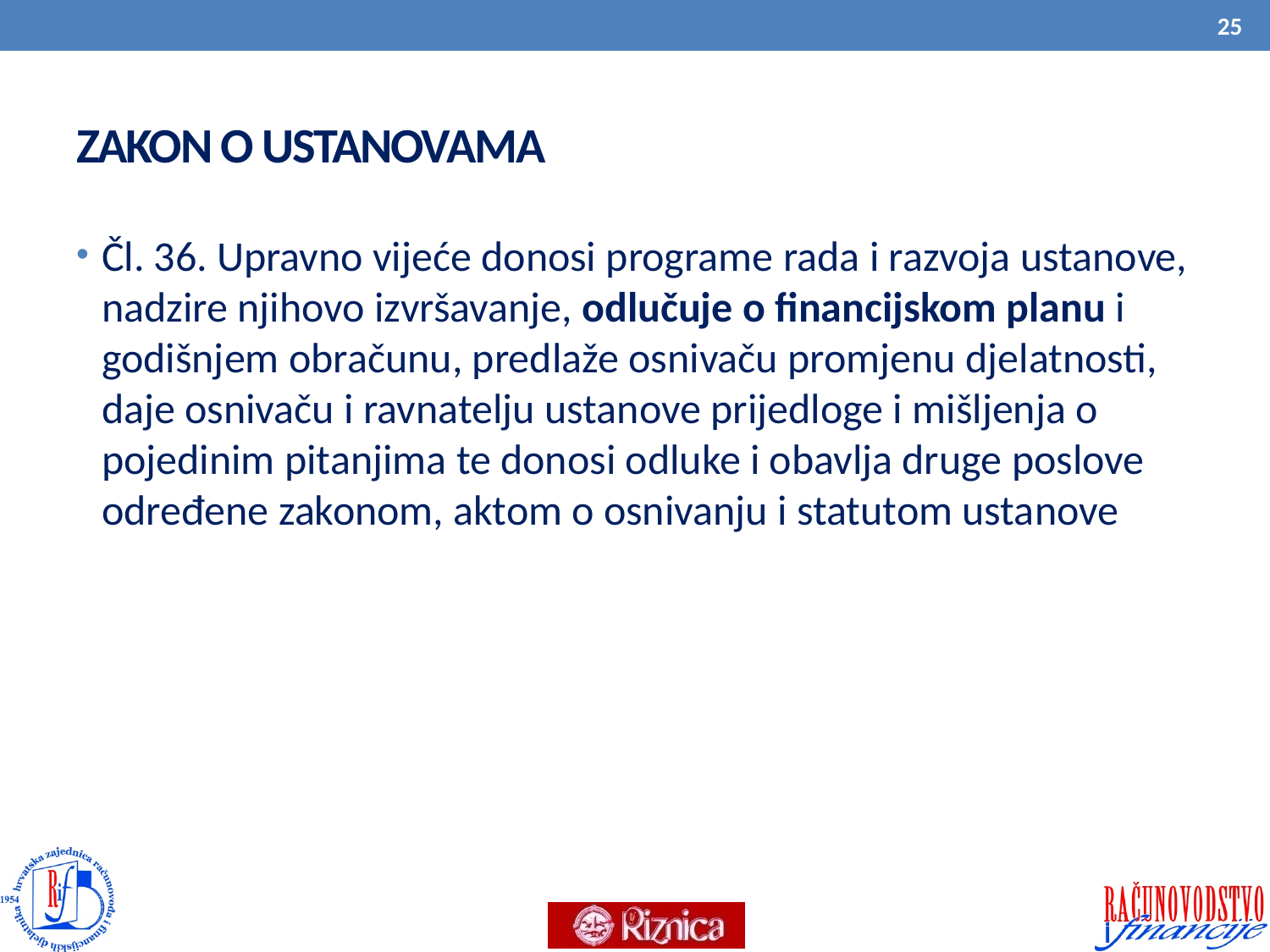

25
# ZAKON O USTANOVAMA
Čl. 36. Upravno vijeće donosi programe rada i razvoja ustanove, nadzire njihovo izvršavanje, odlučuje o financijskom planu i godišnjem obračunu, predlaže osnivaču promjenu djelatnosti, daje osnivaču i ravnatelju ustanove prijedloge i mišljenja o pojedinim pitanjima te donosi odluke i obavlja druge poslove određene zakonom, aktom o osnivanju i statutom ustanove